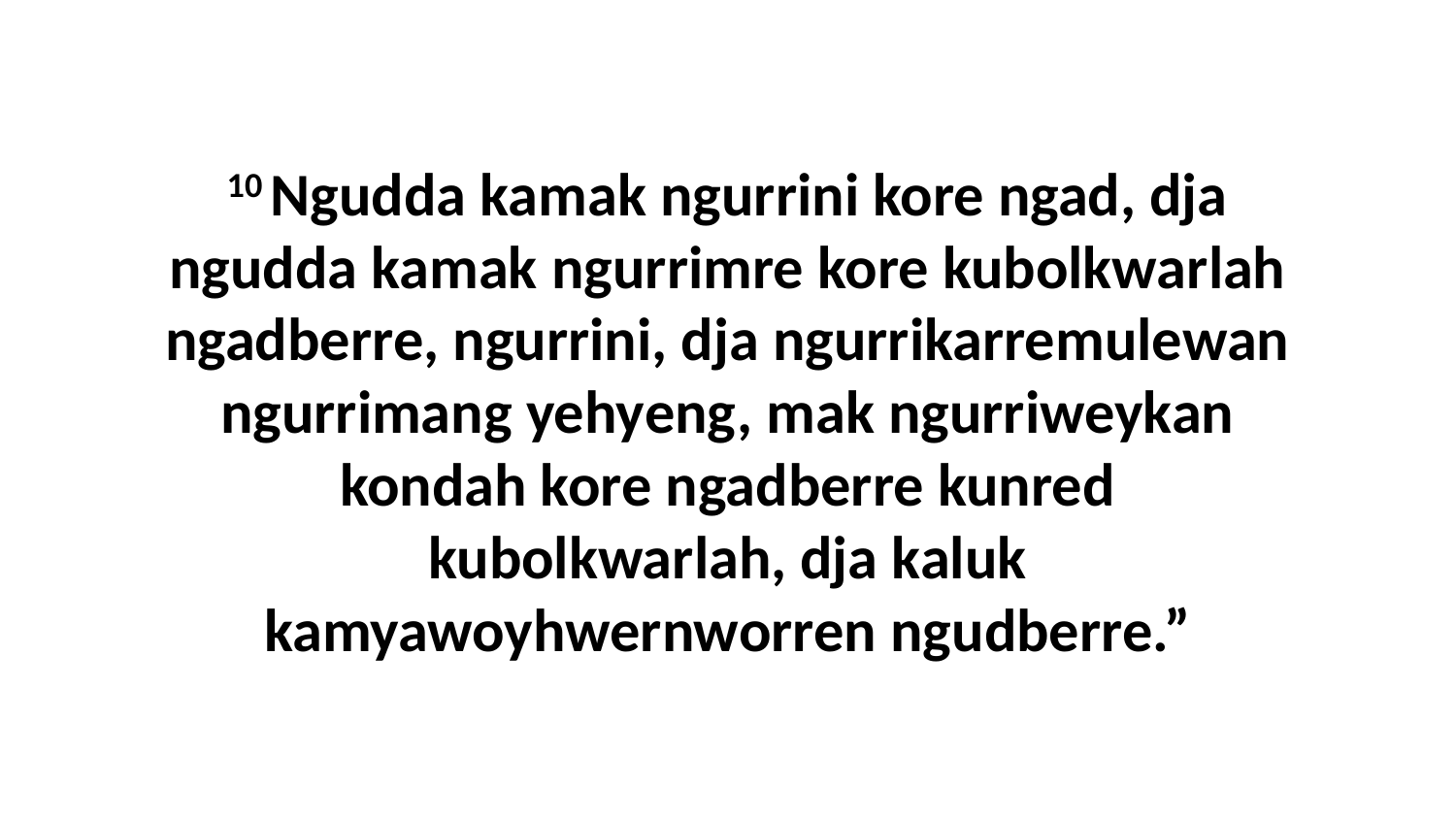

10 Ngudda kamak ngurrini kore ngad, dja ngudda kamak ngurrimre kore kubolkwarlah ngadberre, ngurrini, dja ngurrikarremulewan ngurrimang yehyeng, mak ngurriweykan kondah kore ngadberre kunred kubolkwarlah, dja kaluk kamyawoyhwernworren ngudberre.”